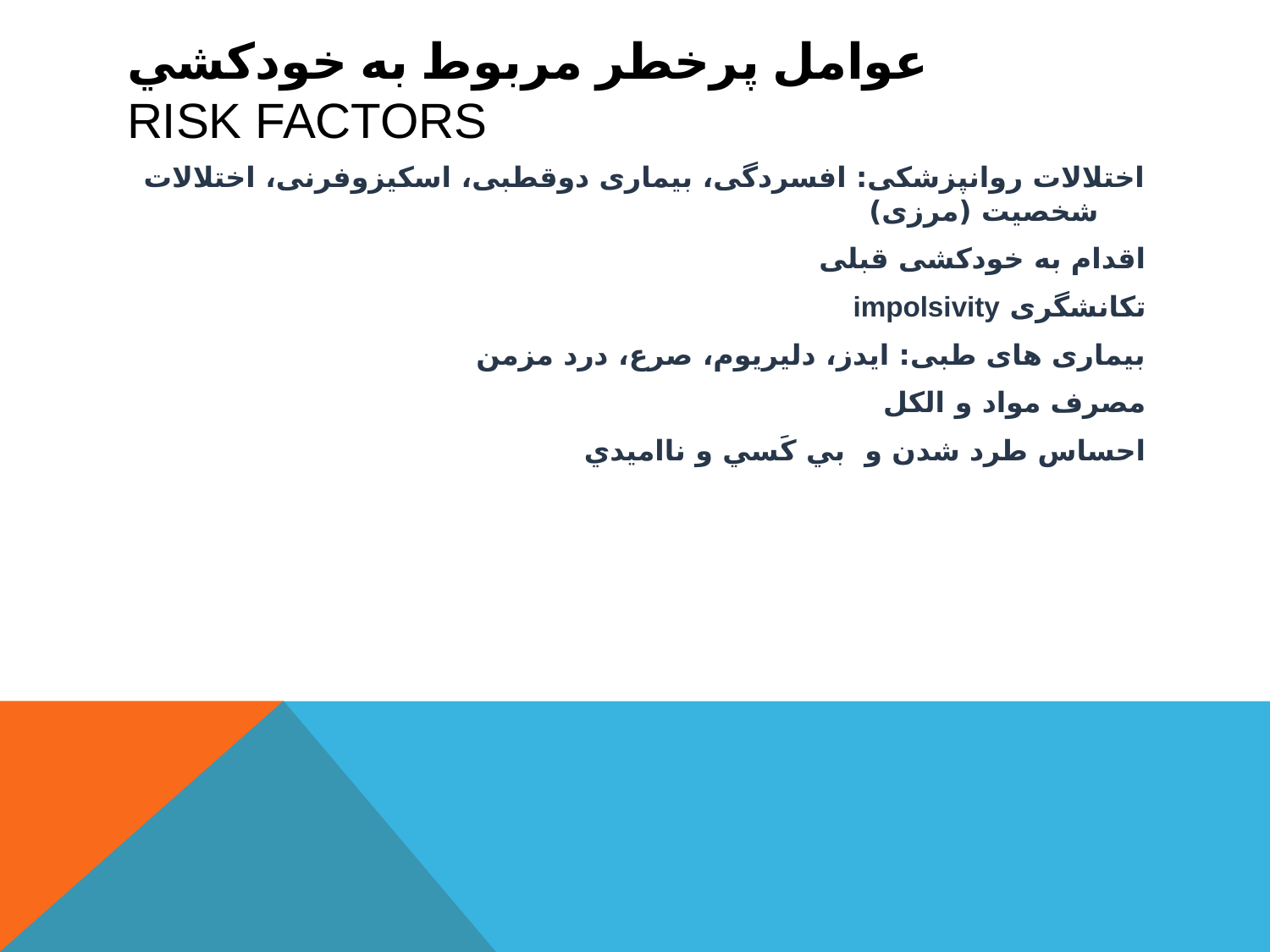

# عوامل پرخطر مربوط به خودكشي Risk Factors
اختلالات روانپزشکی: افسردگی، بیماری دوقطبی، اسکیزوفرنی، اختلالات شخصیت (مرزی)
اقدام به خودکشی قبلی
تكانشگری impolsivity
بیماری های طبی: ایدز، دلیریوم، صرع، درد مزمن
مصرف مواد و الکل
احساس طرد شدن و  بي كَسي و نااميدي